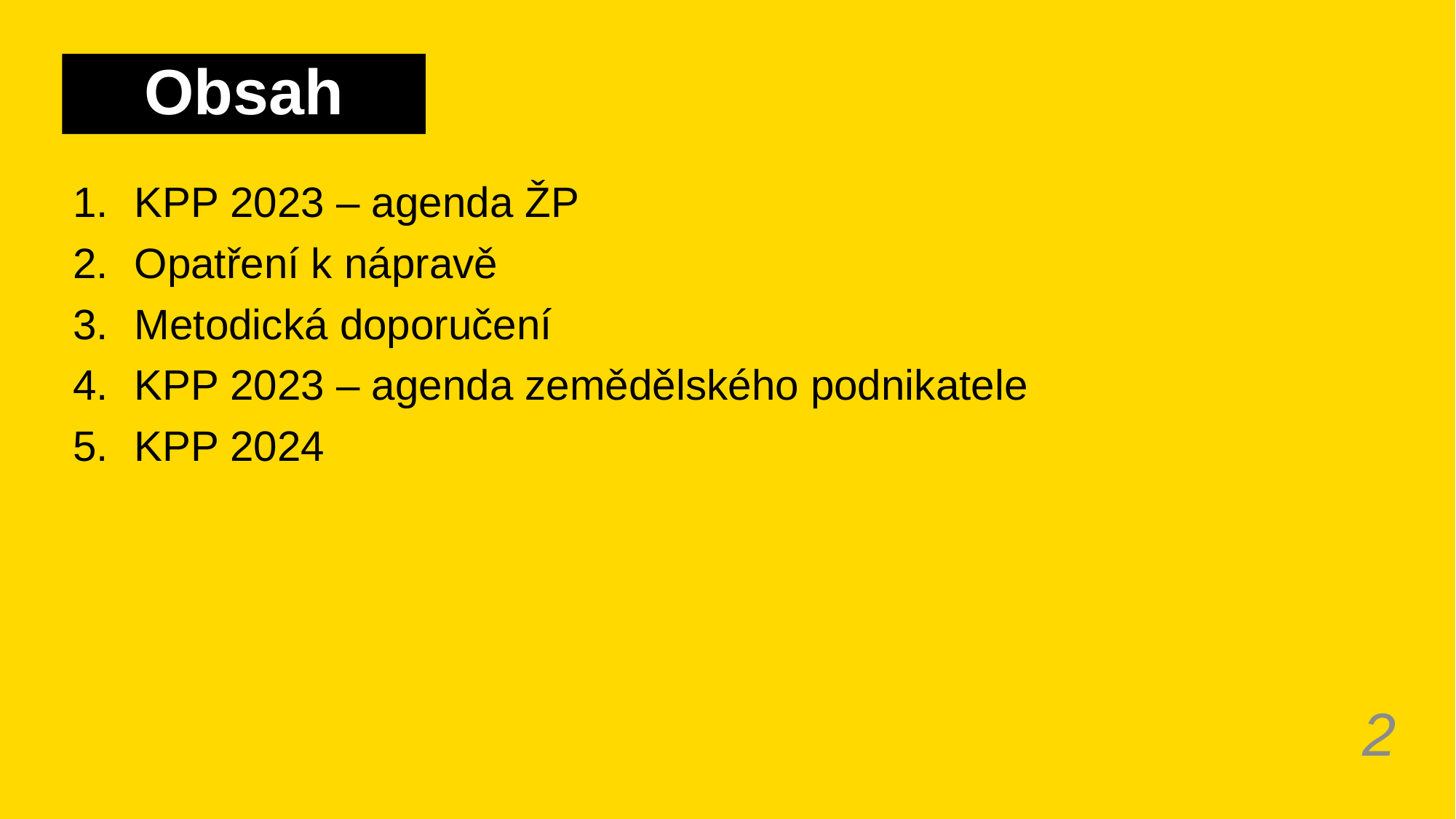

# Obsah
KPP 2023 – agenda ŽP
Opatření k nápravě
Metodická doporučení
KPP 2023 – agenda zemědělského podnikatele
KPP 2024
2